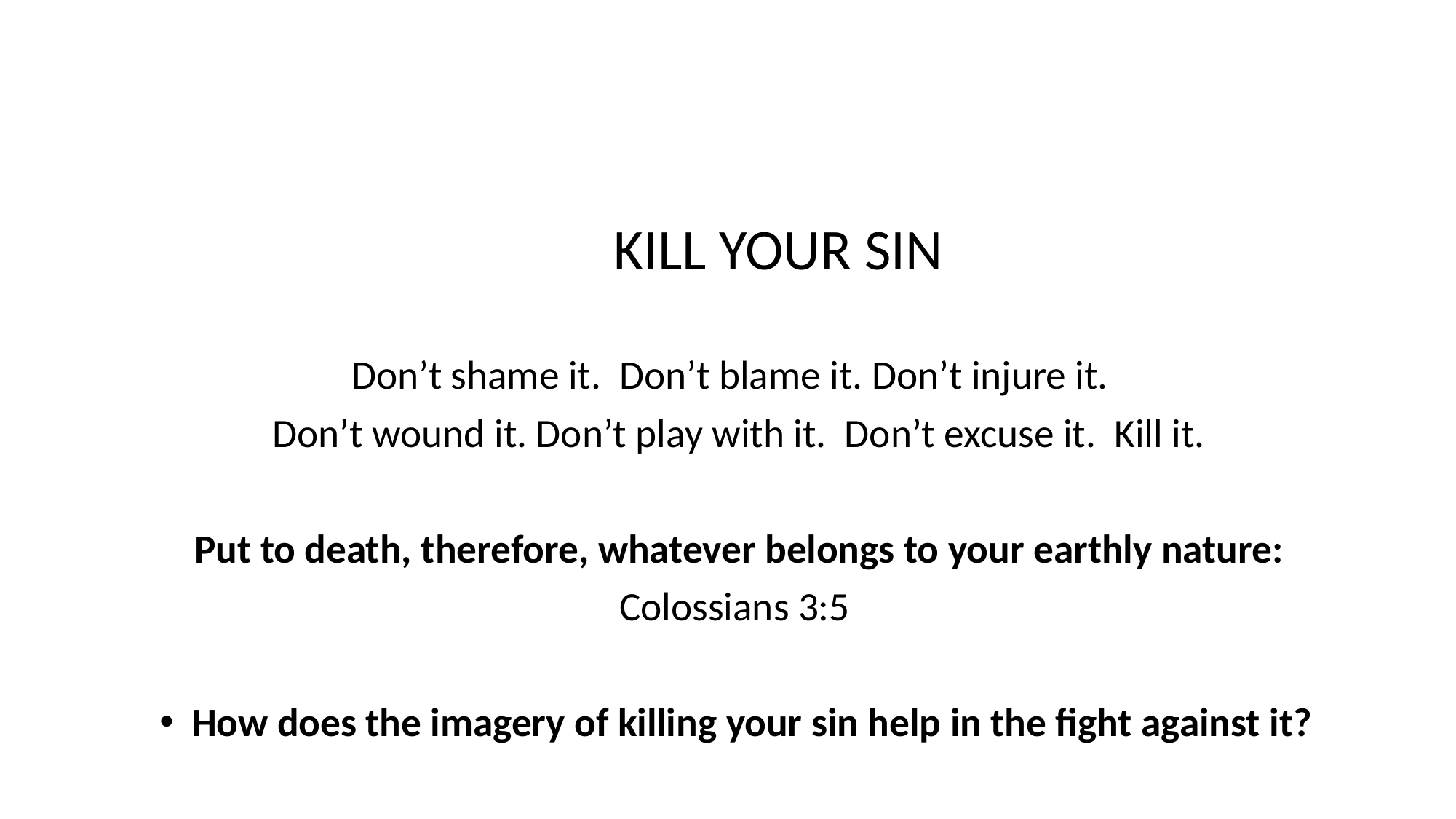

KILL YOUR SIN

Don’t shame it.  Don’t blame it. Don’t injure it.
Don’t wound it. Don’t play with it.  Don’t excuse it.  Kill it.

Put to death, therefore, whatever belongs to your earthly nature:
Colossians 3:5

How does the imagery of killing your sin help in the fight against it?